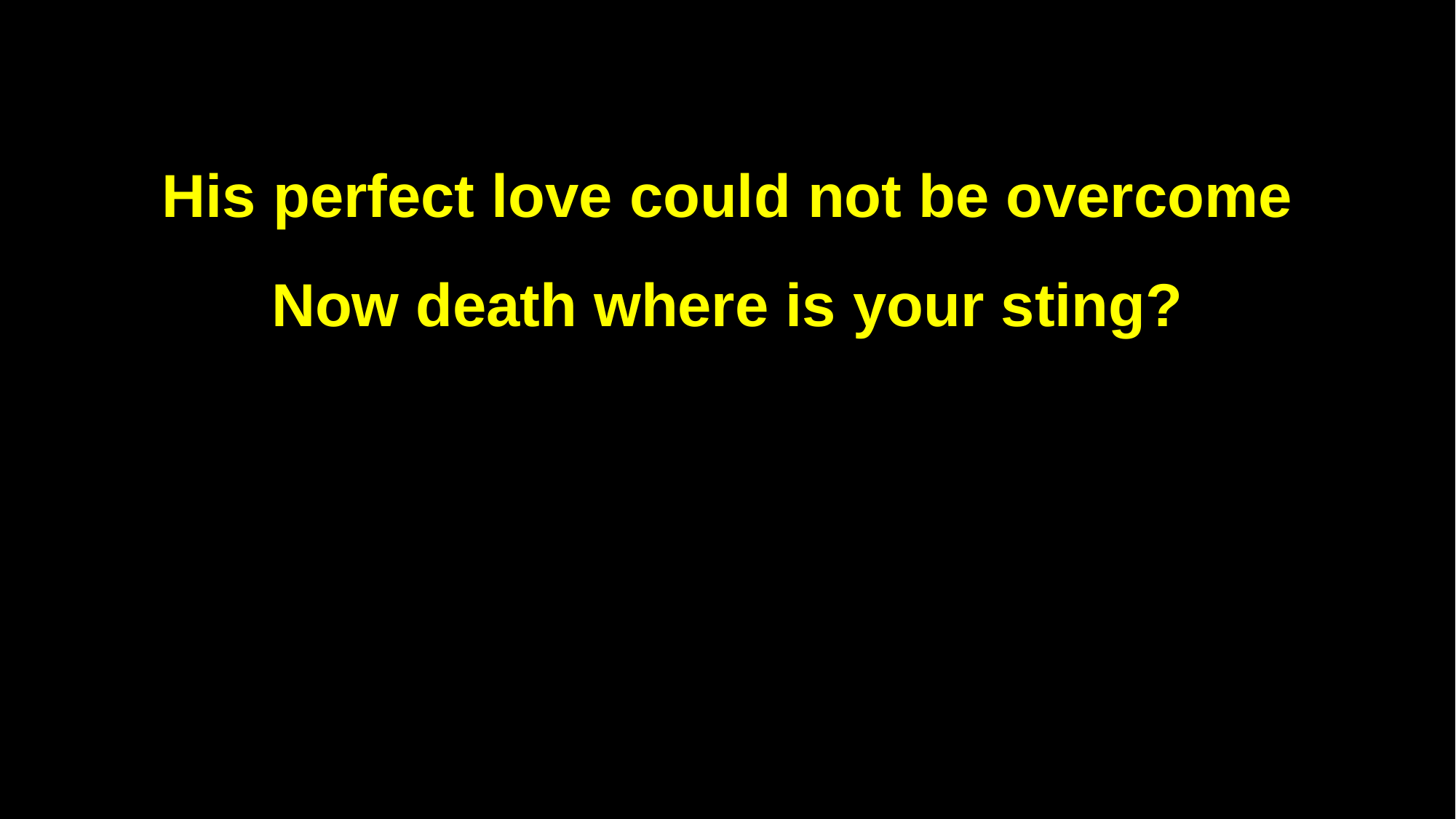

His perfect love could not be overcome
Now death where is your sting?